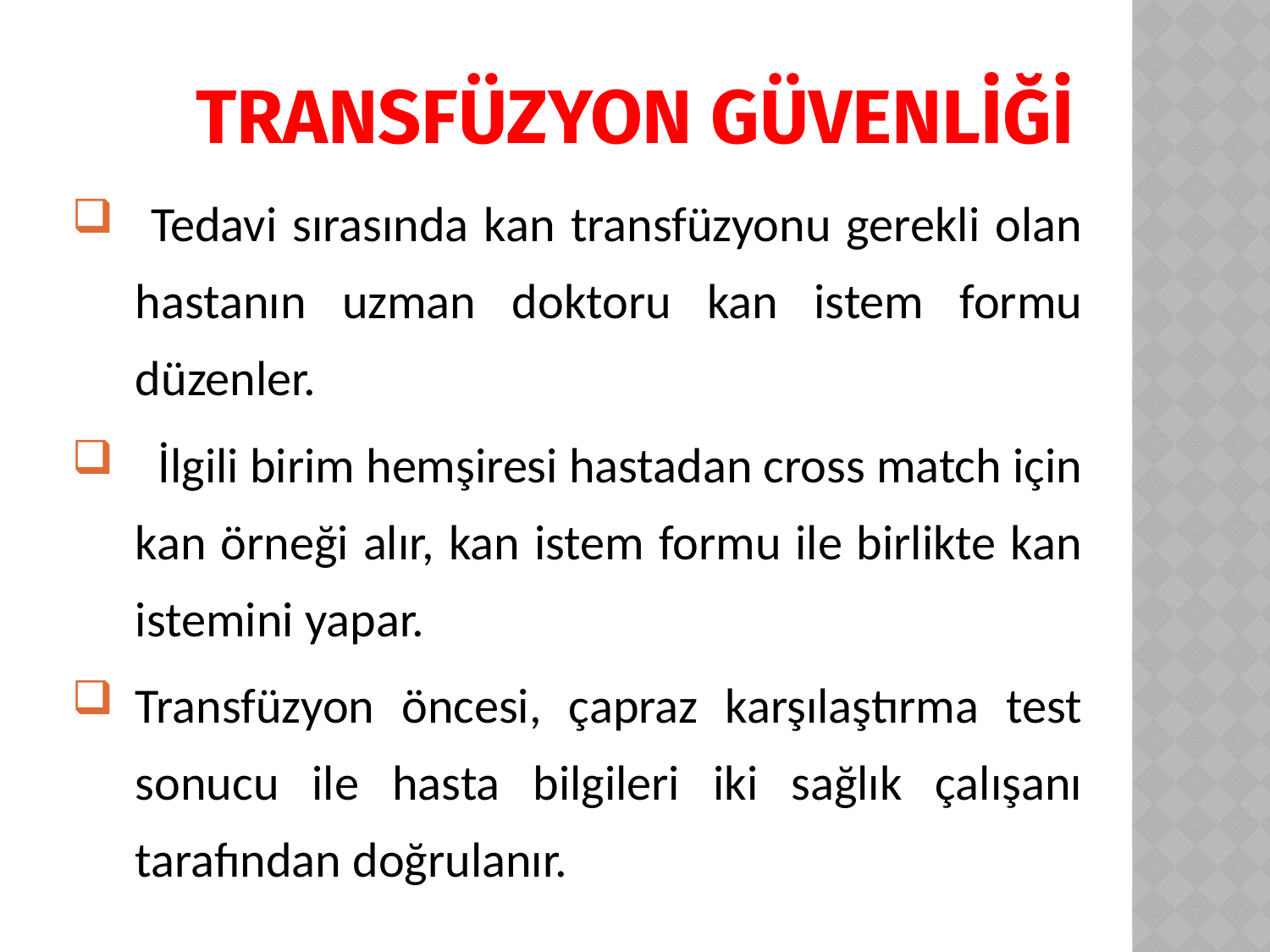

TRANSFÜZYON GÜVENLİĞİ
 Tedavi sırasında kan transfüzyonu gerekli olan hastanın uzman doktoru kan istem formu düzenler.
  İlgili birim hemşiresi hastadan cross match için kan örneği alır, kan istem formu ile birlikte kan istemini yapar.
Transfüzyon öncesi, çapraz karşılaştırma test sonucu ile hasta bilgileri iki sağlık çalışanı tarafından doğrulanır.